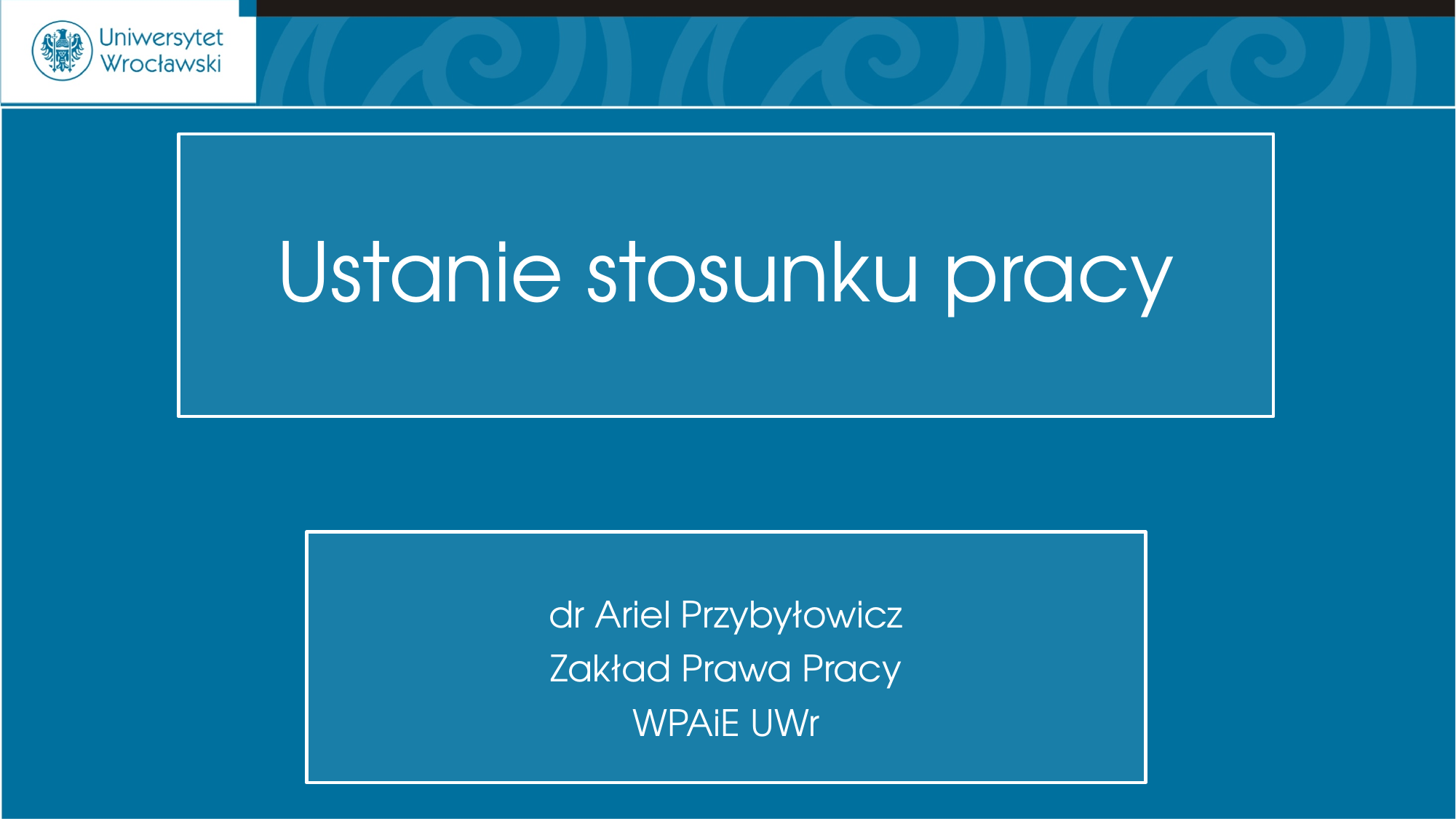

# Ustanie stosunku pracy

dr Ariel Przybyłowicz
Zakład Prawa Pracy
WPAiE UWr